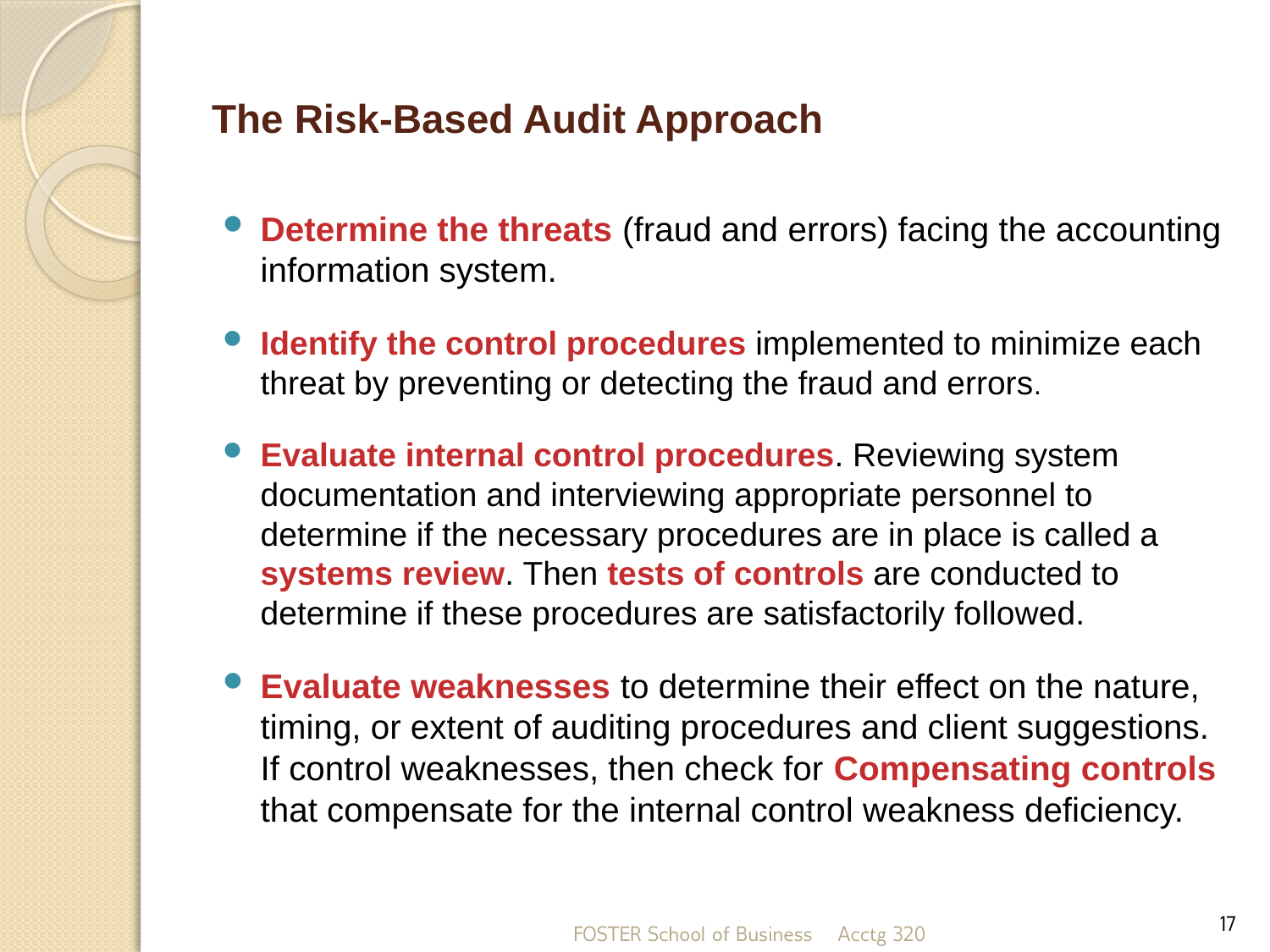

# The Risk-Based Audit Approach
Determine the threats (fraud and errors) facing the accounting information system.

Identify the control procedures implemented to minimize each threat by preventing or detecting the fraud and errors.

Evaluate internal control procedures. Reviewing system documentation and interviewing appropriate personnel to determine if the necessary procedures are in place is called a systems review. Then tests of controls are conducted to determine if these procedures are satisfactorily followed.

Evaluate weaknesses to determine their effect on the nature, timing, or extent of auditing procedures and client suggestions. If control weaknesses, then check for Compensating controls that compensate for the internal control weakness deficiency.

17
FOSTER School of Business    Acctg 320